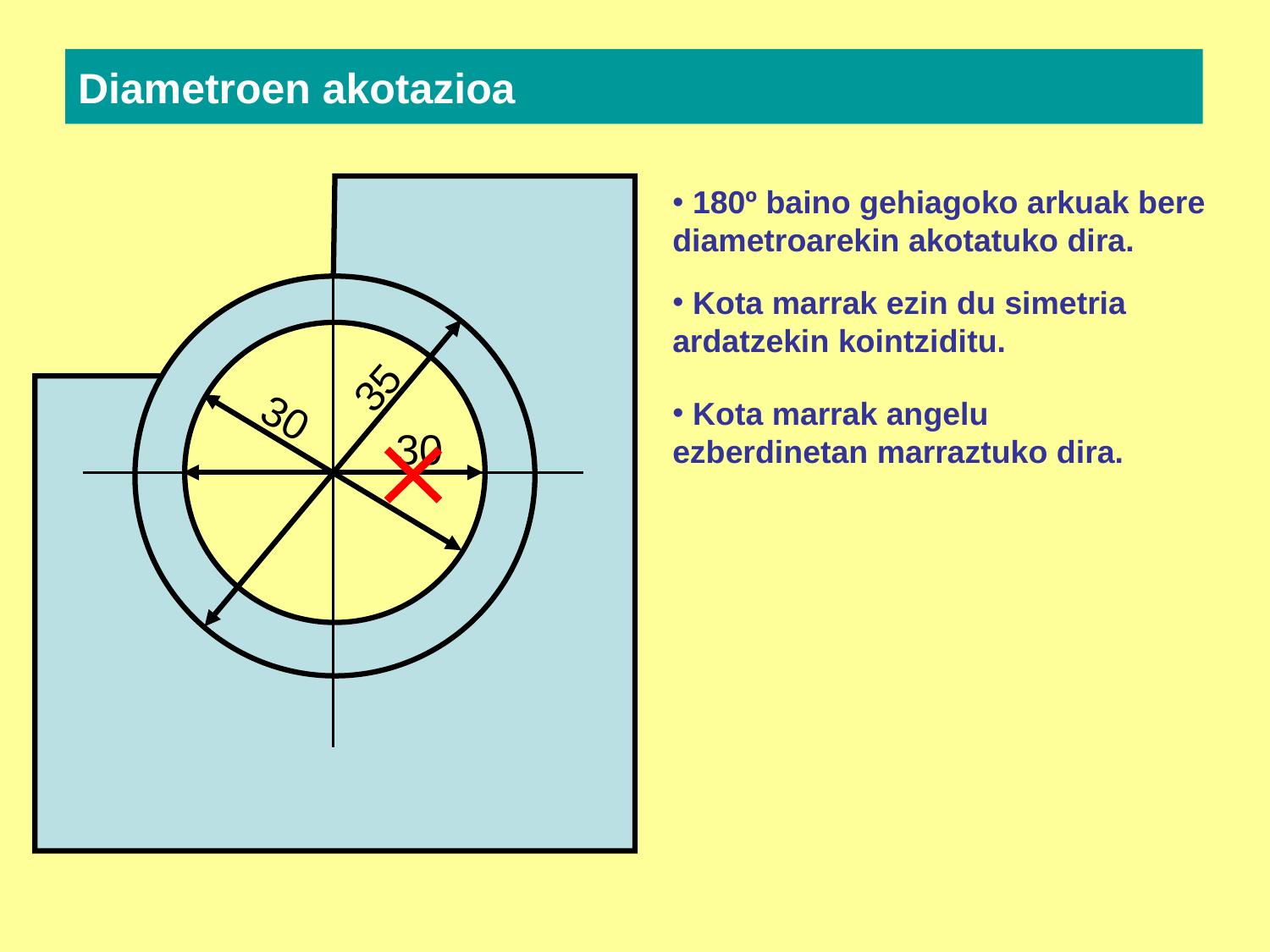

Diametroen akotazioa

 180º baino gehiagoko arkuak bere diametroarekin akotatuko dira.

 Kota marrak ezin du simetria ardatzekin kointziditu.

35
30
 Kota marrak angelu ezberdinetan marraztuko dira.
30